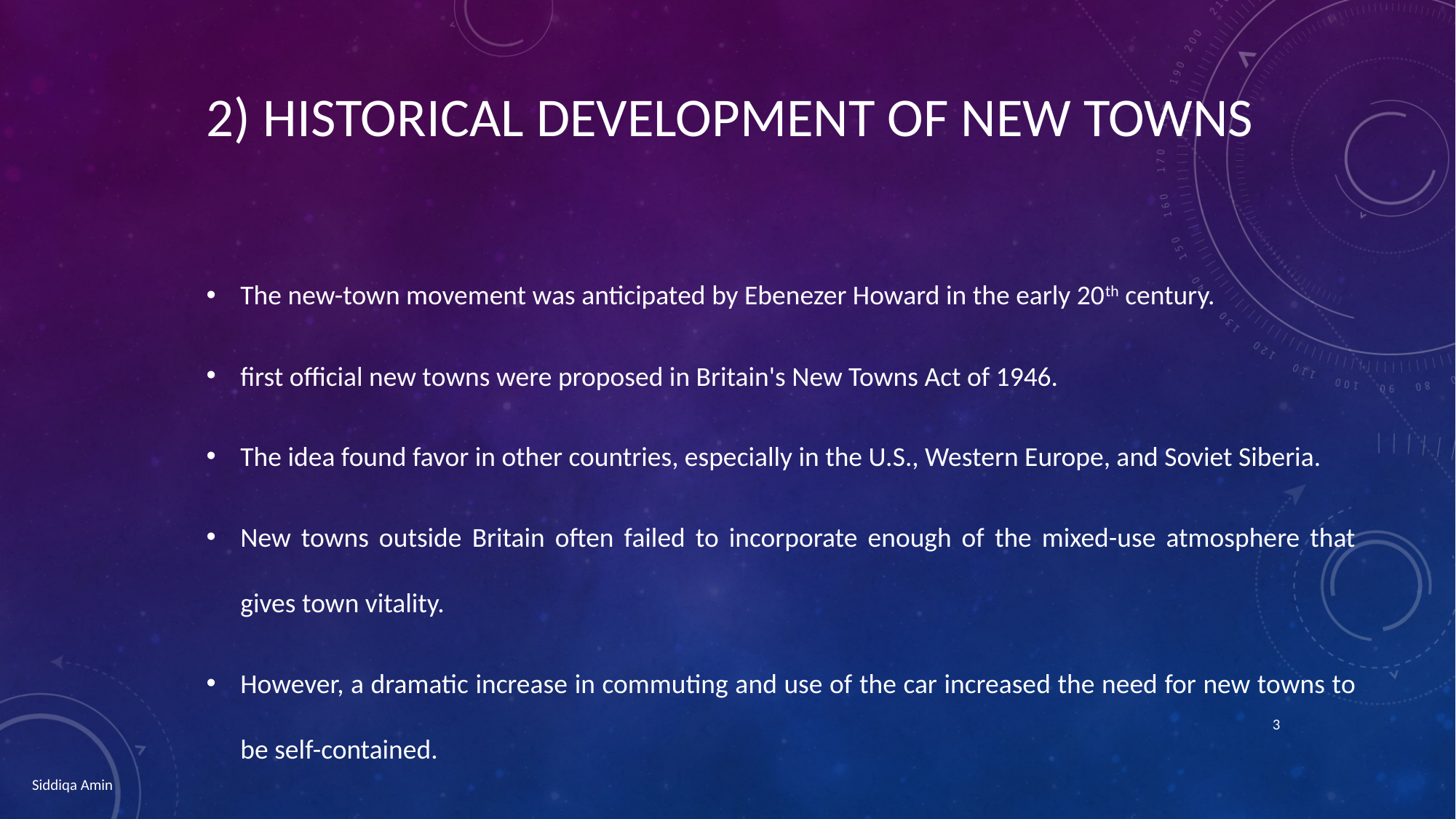

# 2) HISTORICAL DEVELOPMENT OF NEW TOWNS
The new-town movement was anticipated by Ebenezer Howard in the early 20th century.
first official new towns were proposed in Britain's New Towns Act of 1946.
The idea found favor in other countries, especially in the U.S., Western Europe, and Soviet Siberia.
New towns outside Britain often failed to incorporate enough of the mixed-use atmosphere that gives town vitality.
However, a dramatic increase in commuting and use of the car increased the need for new towns to be self-contained.

3
Siddiqa Amin